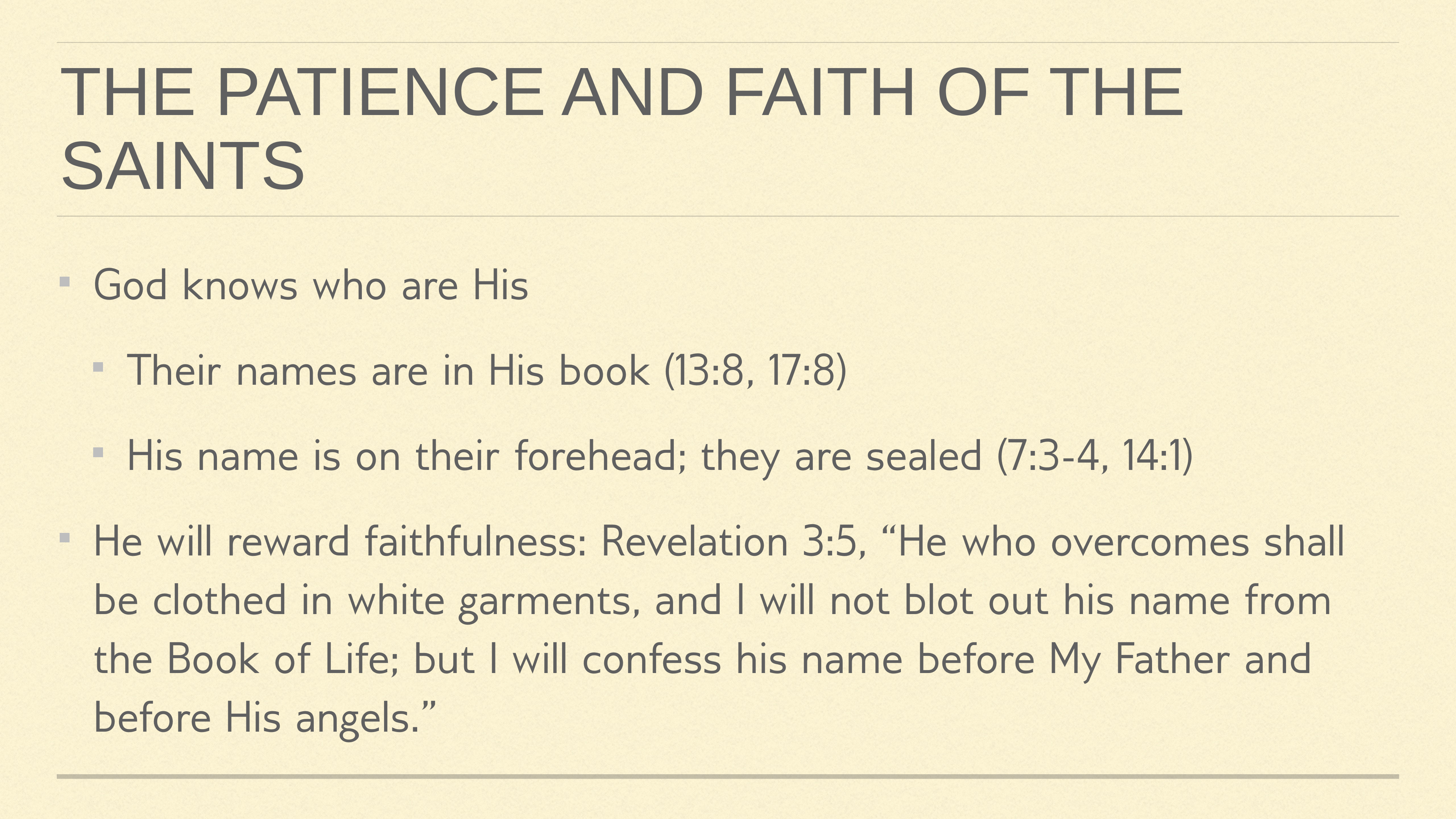

# The patience and faith of the saints
God knows who are His
Their names are in His book (13:8, 17:8)
His name is on their forehead; they are sealed (7:3-4, 14:1)
He will reward faithfulness: Revelation 3:5, “He who overcomes shall be clothed in white garments, and I will not blot out his name from the Book of Life; but I will confess his name before My Father and before His angels.”